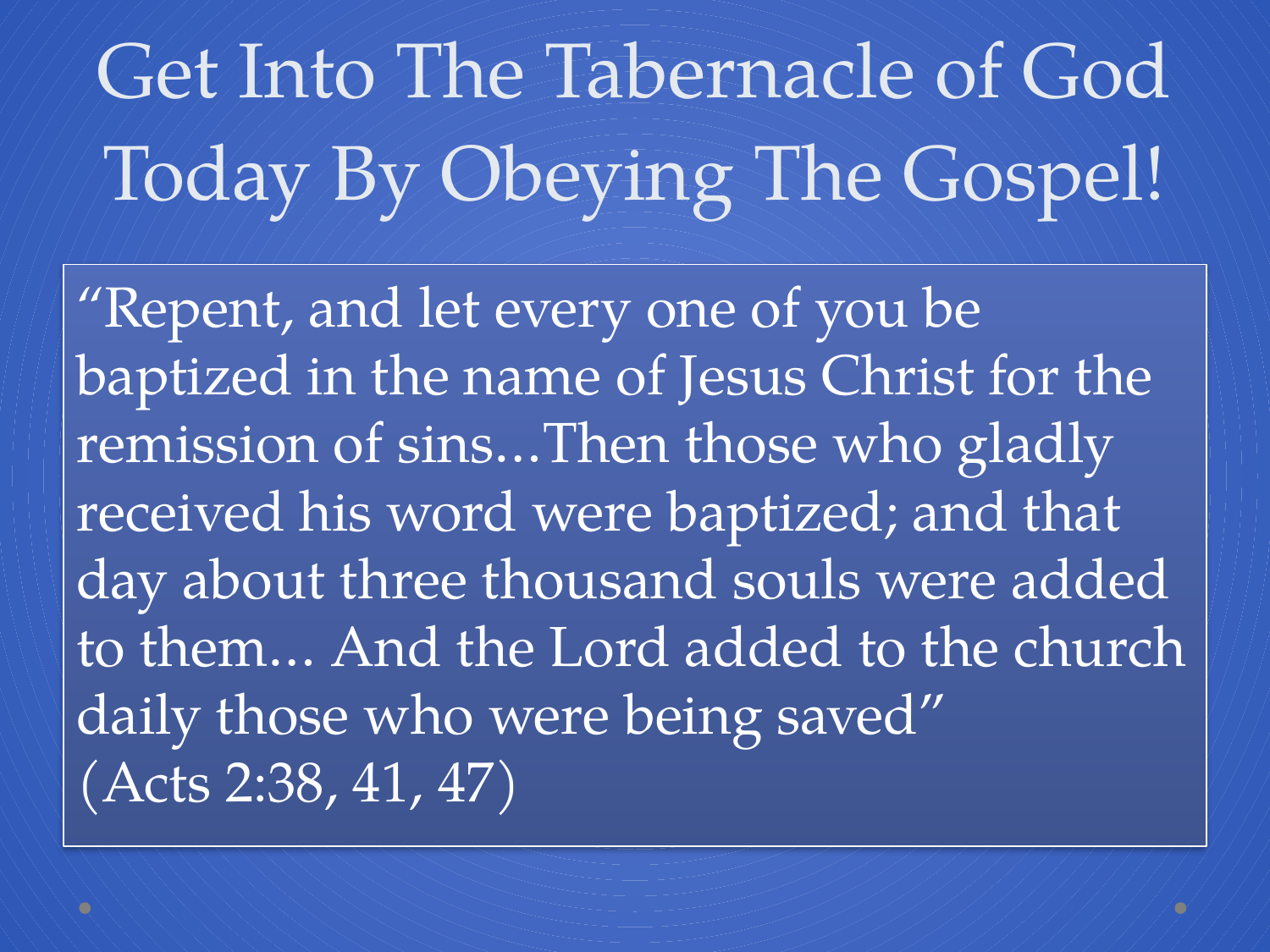

# Get Into The Tabernacle of God Today By Obeying The Gospel!
“Repent, and let every one of you be baptized in the name of Jesus Christ for the remission of sins…Then those who gladly received his word were baptized; and that day about three thousand souls were added to them… And the Lord added to the church daily those who were being saved”
(Acts 2:38, 41, 47)